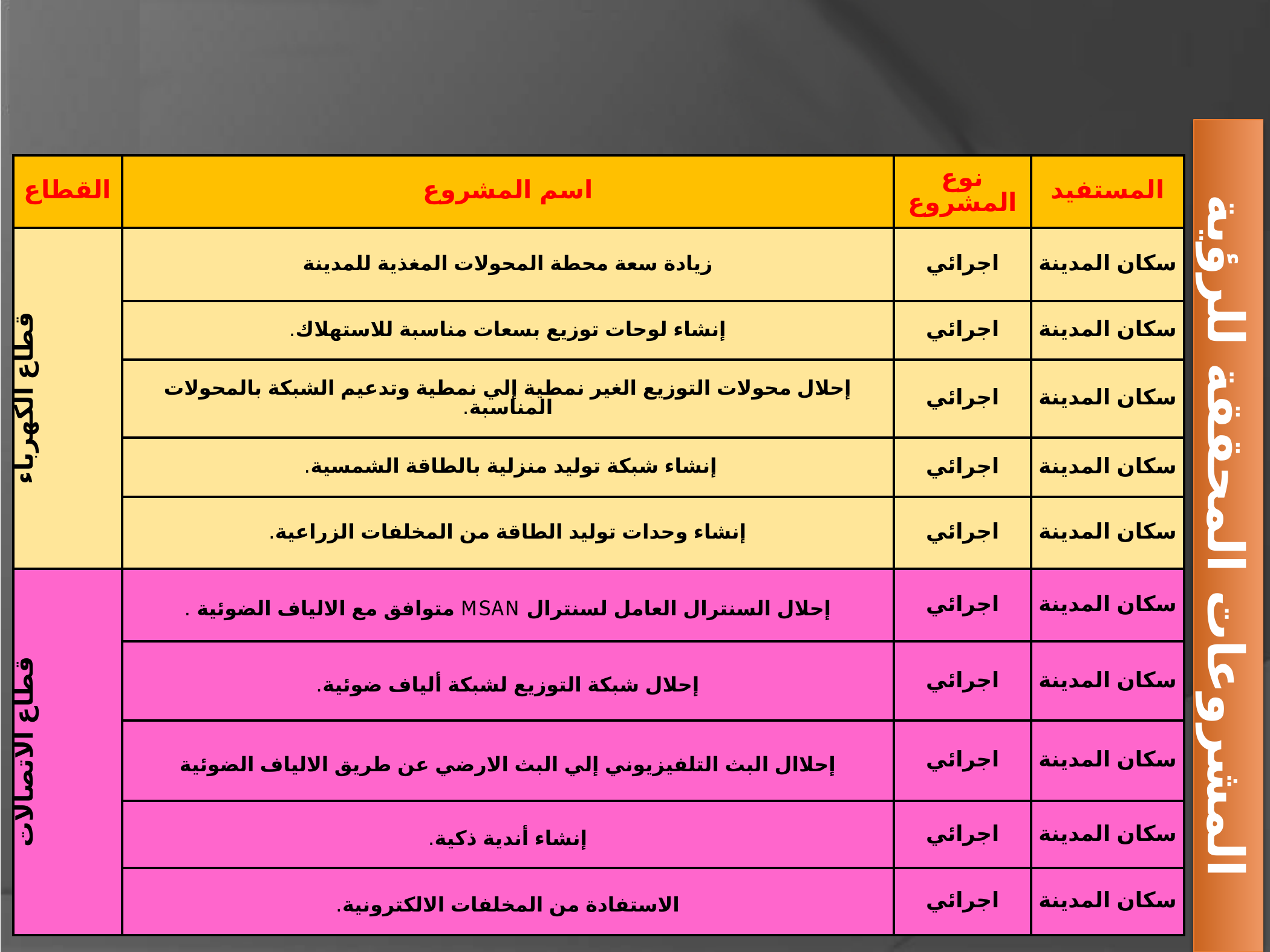

| القطاع | اسم المشروع | نوع المشروع | المستفيد |
| --- | --- | --- | --- |
| قطاع الكهرباء | زيادة سعة محطة المحولات المغذية للمدينة | اجرائي | سكان المدينة |
|  | إنشاء لوحات توزيع بسعات مناسبة للاستهلاك. | اجرائي | سكان المدينة |
|  | إحلال محولات التوزيع الغير نمطية إلي نمطية وتدعيم الشبكة بالمحولات المناسبة. | اجرائي | سكان المدينة |
|  | إنشاء شبكة توليد منزلية بالطاقة الشمسية. | اجرائي | سكان المدينة |
|  | إنشاء وحدات توليد الطاقة من المخلفات الزراعية. | اجرائي | سكان المدينة |
| قطاع الاتصالات | إحلال السنترال العامل لسنترال MSAN متوافق مع الالياف الضوئية . | اجرائي | سكان المدينة |
|  | إحلال شبكة التوزيع لشبكة ألياف ضوئية. | اجرائي | سكان المدينة |
|  | إحلاال البث التلفيزيوني إلي البث الارضي عن طريق الالياف الضوئية | اجرائي | سكان المدينة |
|  | إنشاء أندية ذكية. | اجرائي | سكان المدينة |
|  | الاستفادة من المخلفات الالكترونية. | اجرائي | سكان المدينة |

المشروعات المحققة للرؤية